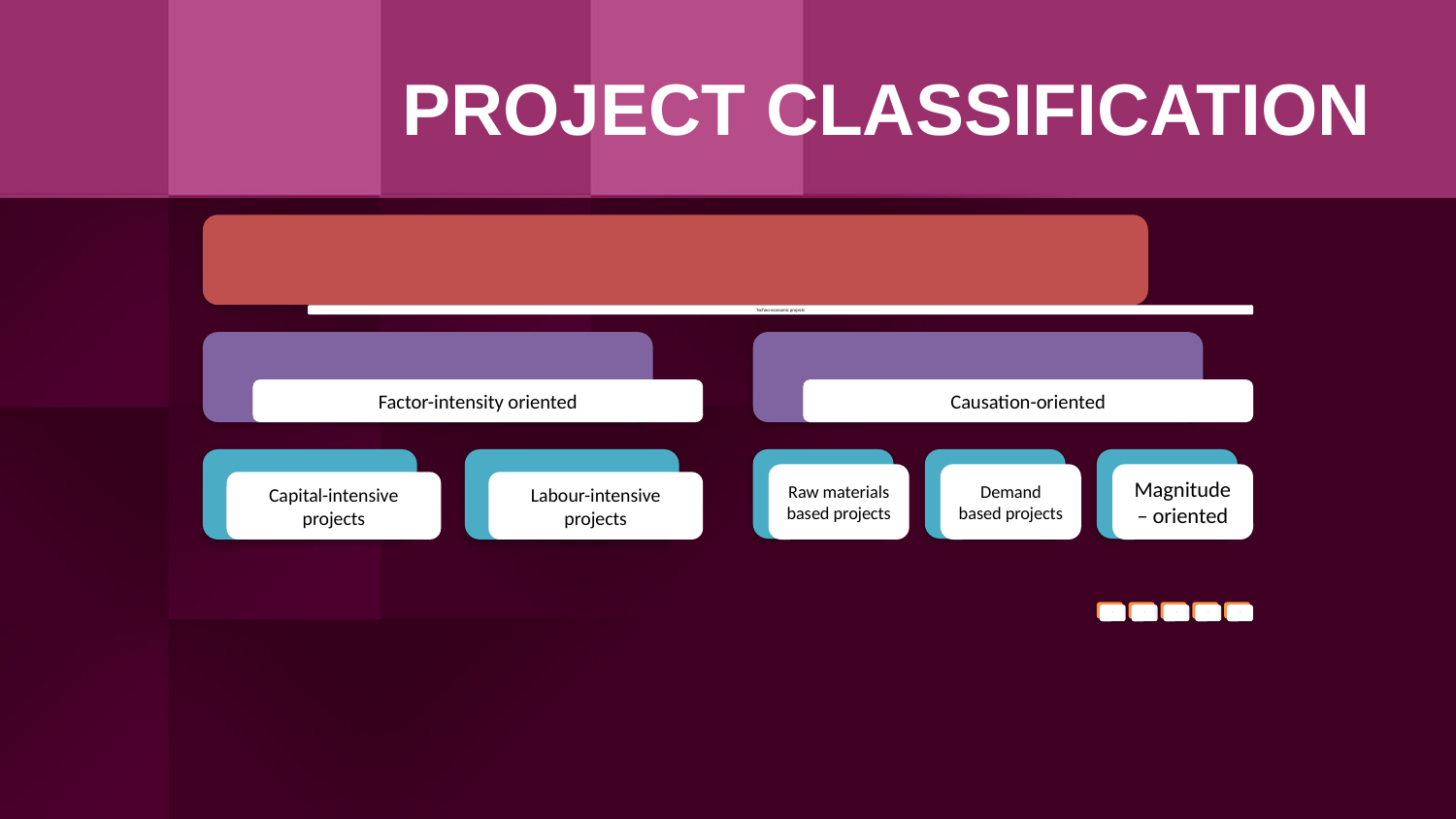

# PROJECT CLASSIFICATION
Techno-economic projects
Factor-intensity oriented
Capital-intensive projects
Labour-intensive projects
Causation-oriented
Raw materials based projects
Demand based projects
Magnitude – oriented
Medium scale projects
Tiny industrial projects